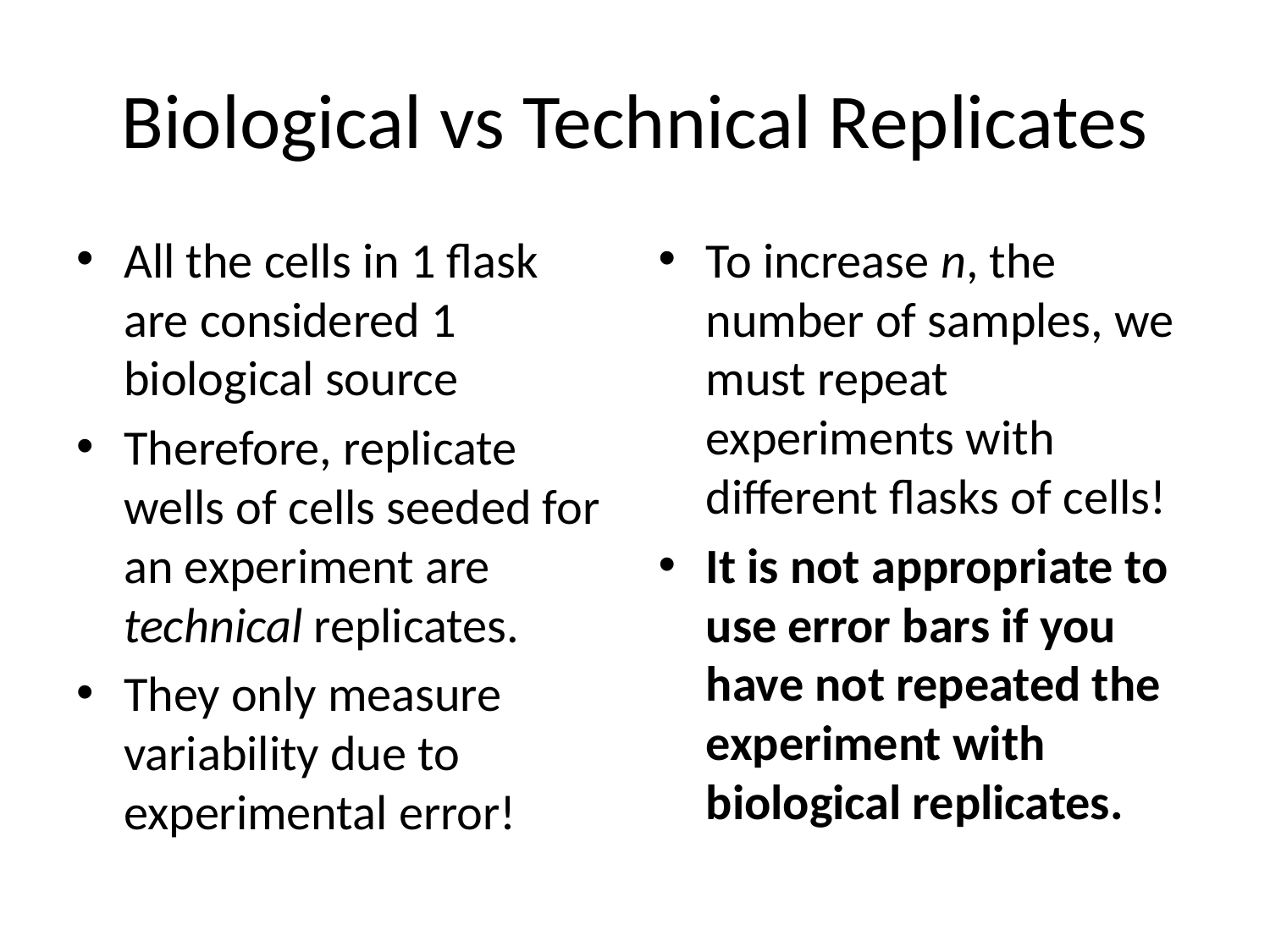

# Biological vs Technical Replicates
All the cells in 1 flask are considered 1 biological source
Therefore, replicate wells of cells seeded for an experiment are technical replicates.
They only measure variability due to experimental error!
To increase n, the number of samples, we must repeat experiments with different flasks of cells!
It is not appropriate to use error bars if you have not repeated the experiment with biological replicates.